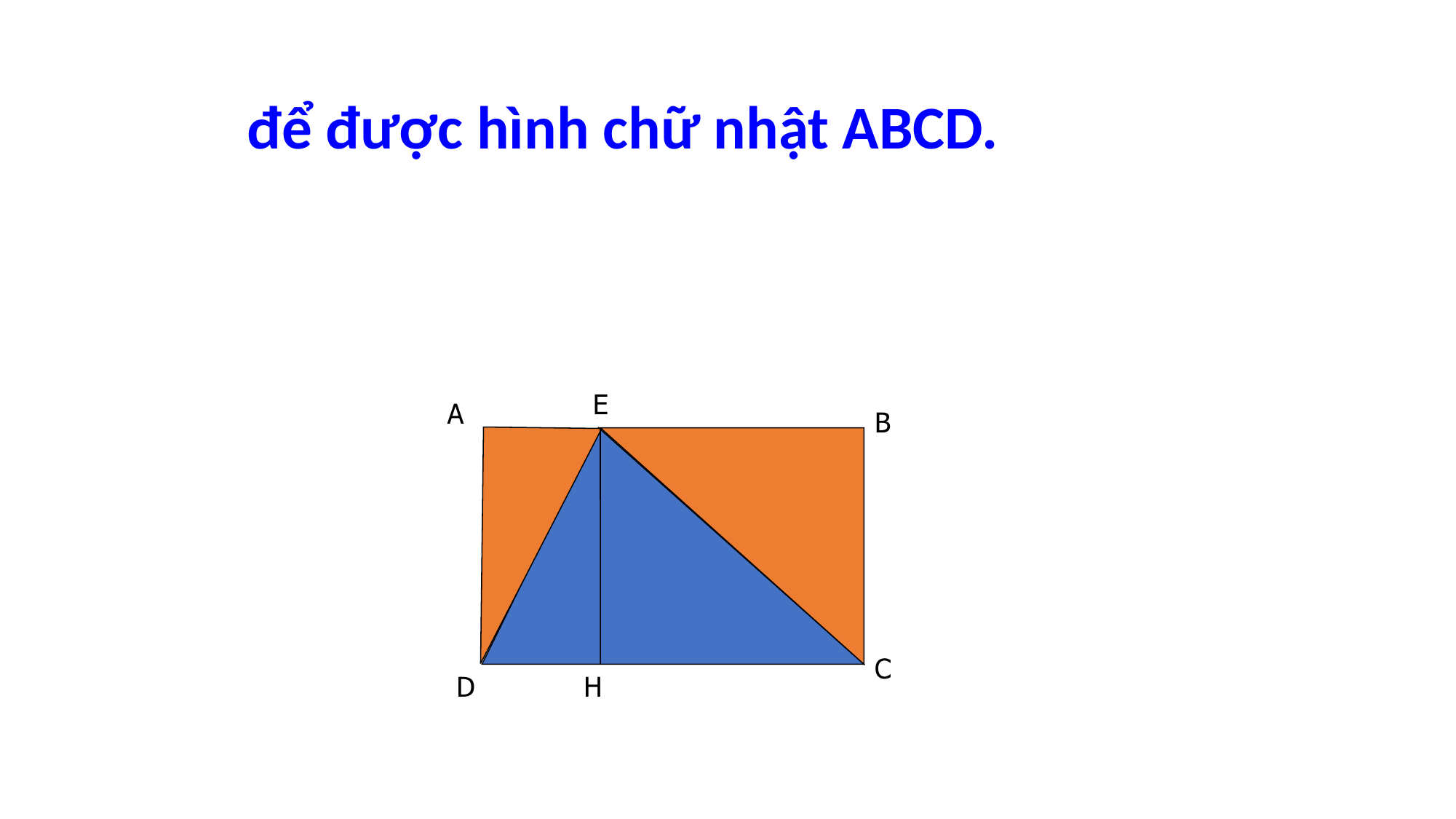

để được hình chữ nhật ABCD.
E
A
B

C
D
H